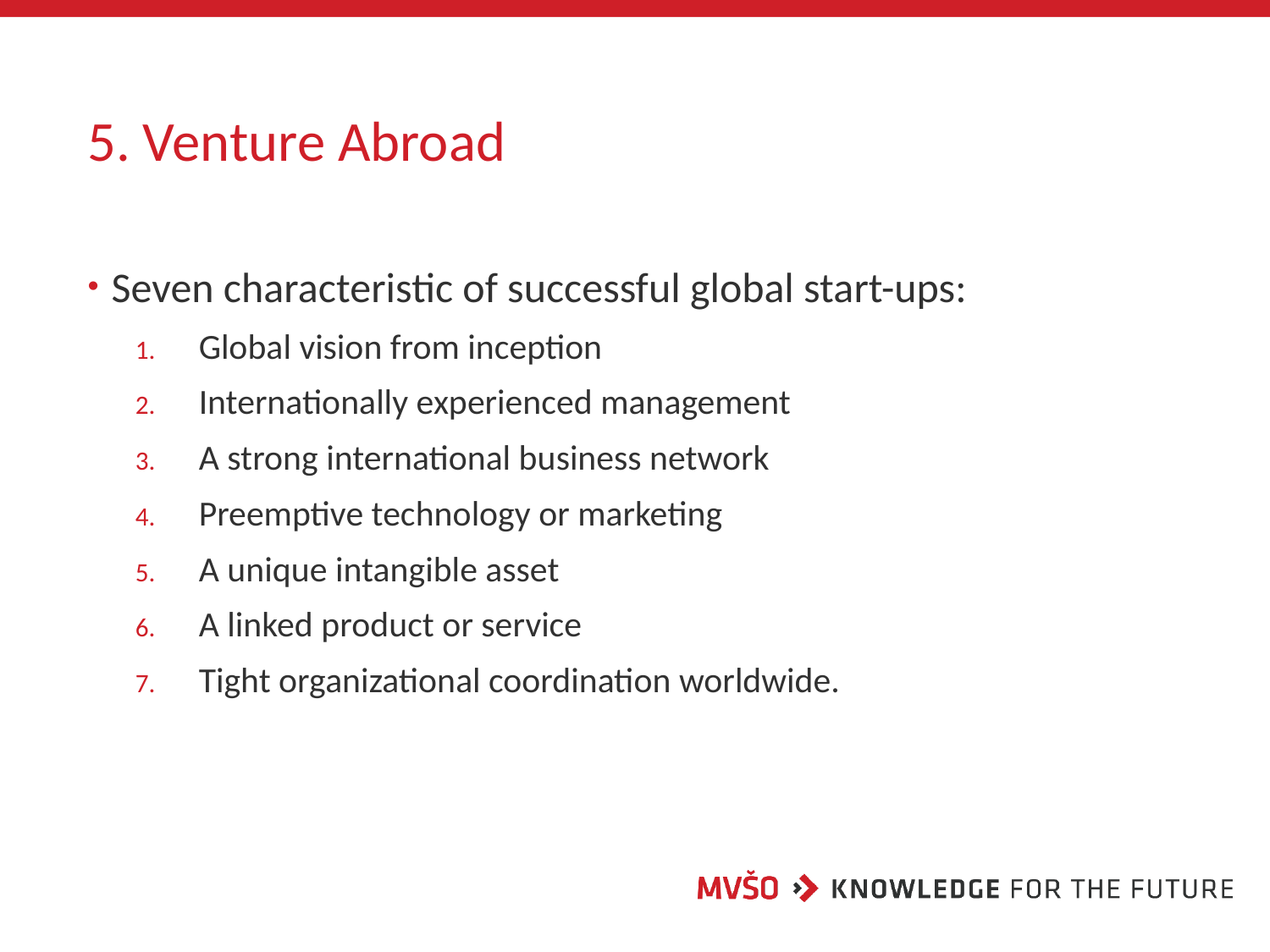

# 5. Venture Abroad
Seven characteristic of successful global start-ups:
Global vision from inception
Internationally experienced management
A strong international business network
Preemptive technology or marketing
A unique intangible asset
A linked product or service
Tight organizational coordination worldwide.